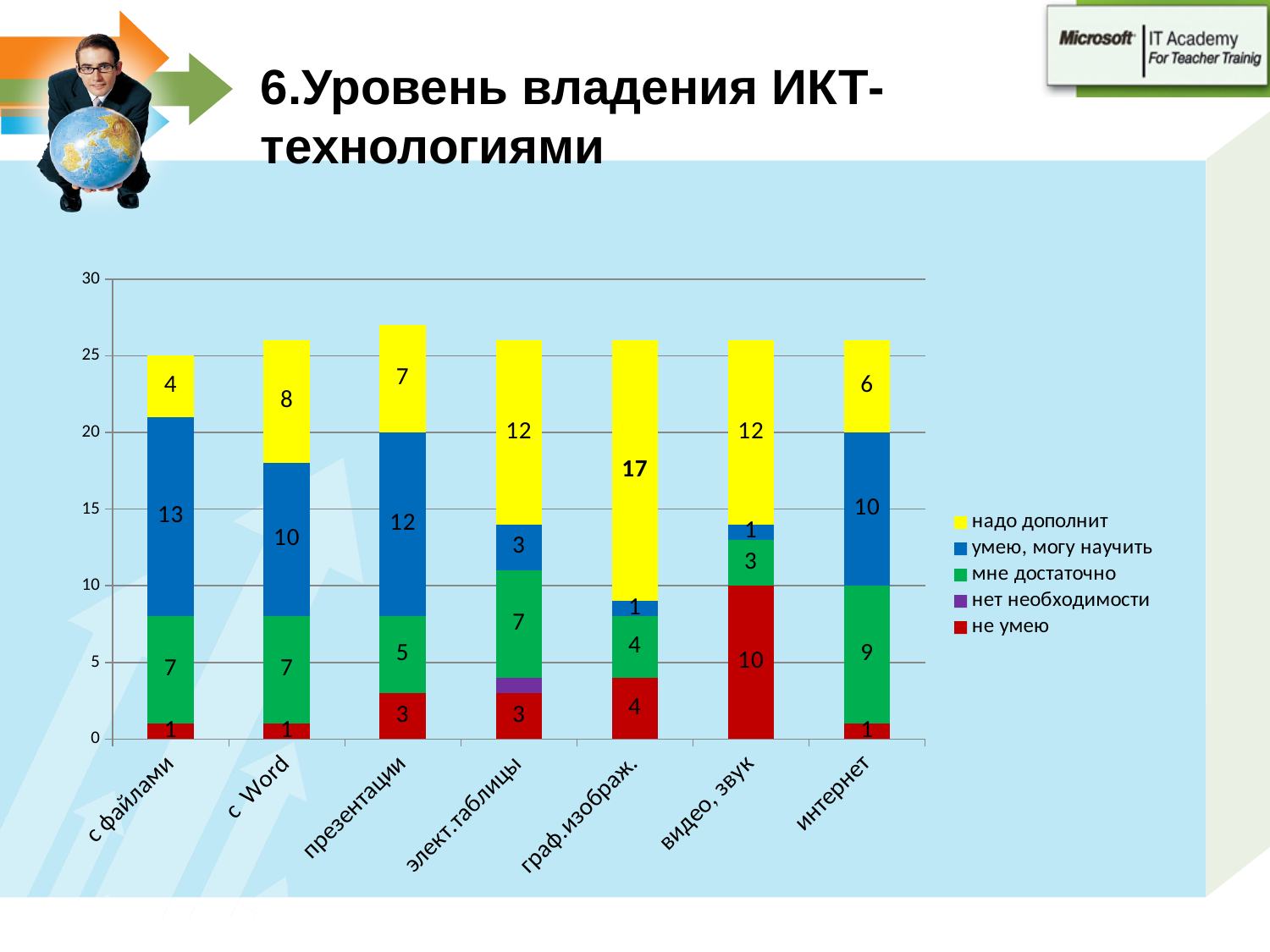

# 6.Уровень владения ИКТ-технологиями

### Chart

| Category | не умею | нет необходимости | мне достаточно | умею, могу научить | надо дополнит |
|---|---|---|---|---|---|
| с файлами | 1.0 | 0.0 | 7.0 | 13.0 | 4.0 |
| с  Word | 1.0 | 0.0 | 7.0 | 10.0 | 8.0 |
| презентации | 3.0 | 0.0 | 5.0 | 12.0 | 7.0 |
| элект.таблицы | 3.0 | 1.0 | 7.0 | 3.0 | 12.0 |
| граф.изображ. | 4.0 | 0.0 | 4.0 | 1.0 | 17.0 |
| видео, звук | 10.0 | 0.0 | 3.0 | 1.0 | 12.0 |
| интернет | 1.0 | 0.0 | 9.0 | 10.0 | 6.0 |